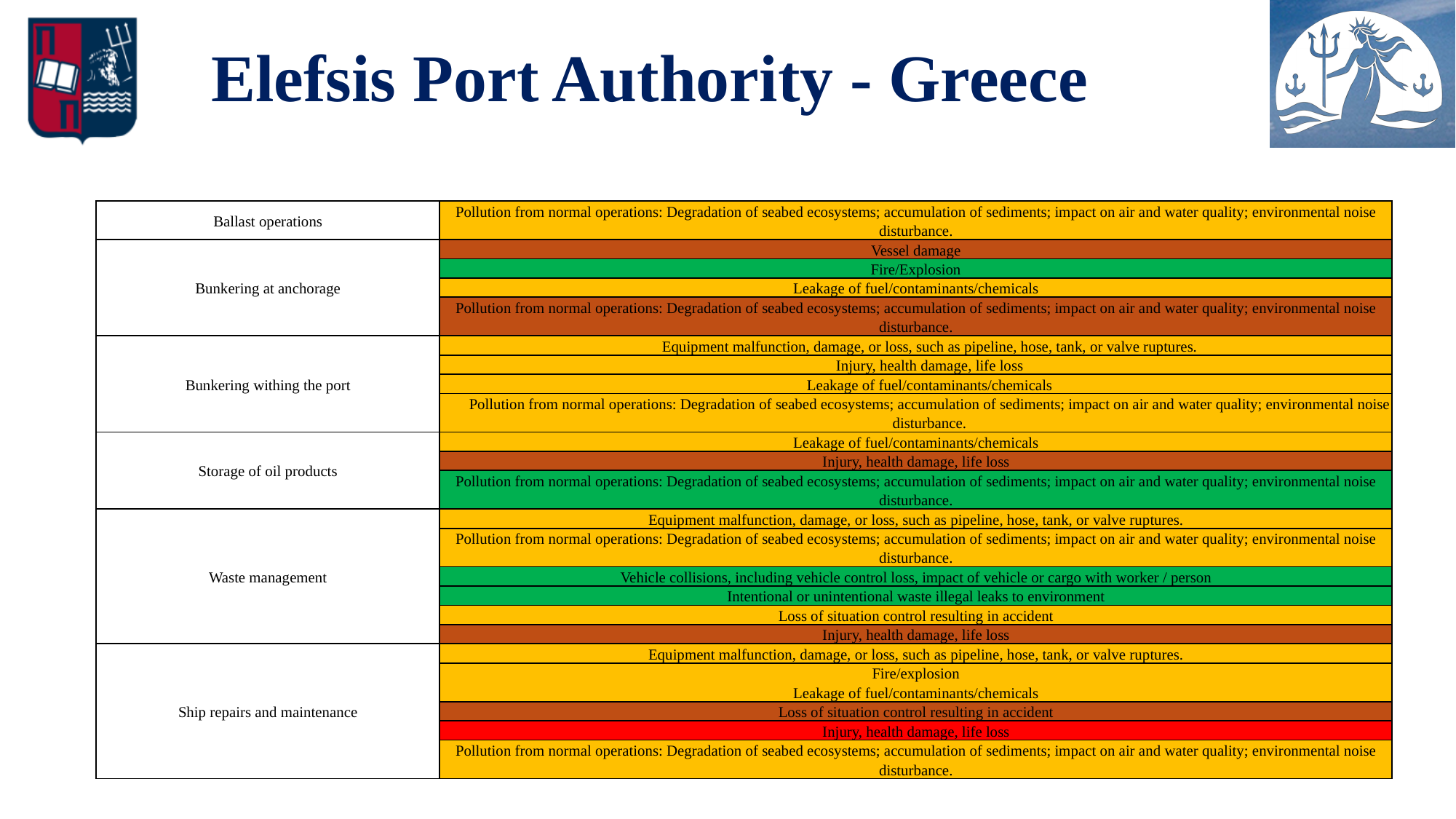

# Elefsis Port Authority - Greece
| Ballast operations | Pollution from normal operations: Degradation of seabed ecosystems; accumulation of sediments; impact on air and water quality; environmental noise disturbance. |
| --- | --- |
| Bunkering at anchorage | Vessel damage |
|  | Fire/Explosion |
|  | Leakage of fuel/contaminants/chemicals |
|  | Pollution from normal operations: Degradation of seabed ecosystems; accumulation of sediments; impact on air and water quality; environmental noise disturbance. |
| Bunkering withing the port | Equipment malfunction, damage, or loss, such as pipeline, hose, tank, or valve ruptures. |
|  | Injury, health damage, life loss |
|  | Leakage of fuel/contaminants/chemicals |
|  | Pollution from normal operations: Degradation of seabed ecosystems; accumulation of sediments; impact on air and water quality; environmental noise disturbance. |
| Storage of oil products | Leakage of fuel/contaminants/chemicals |
|  | Injury, health damage, life loss |
|  | Pollution from normal operations: Degradation of seabed ecosystems; accumulation of sediments; impact on air and water quality; environmental noise disturbance. |
| Waste management | Equipment malfunction, damage, or loss, such as pipeline, hose, tank, or valve ruptures. |
|  | Pollution from normal operations: Degradation of seabed ecosystems; accumulation of sediments; impact on air and water quality; environmental noise disturbance. |
|  | Vehicle collisions, including vehicle control loss, impact of vehicle or cargo with worker / person |
|  | Intentional or unintentional waste illegal leaks to environment |
|  | Loss of situation control resulting in accident |
|  | Injury, health damage, life loss |
| Ship repairs and maintenance | Equipment malfunction, damage, or loss, such as pipeline, hose, tank, or valve ruptures. |
|  | Fire/explosion Leakage of fuel/contaminants/chemicals |
|  | Loss of situation control resulting in accident |
|  | Injury, health damage, life loss |
|  | Pollution from normal operations: Degradation of seabed ecosystems; accumulation of sediments; impact on air and water quality; environmental noise disturbance. |